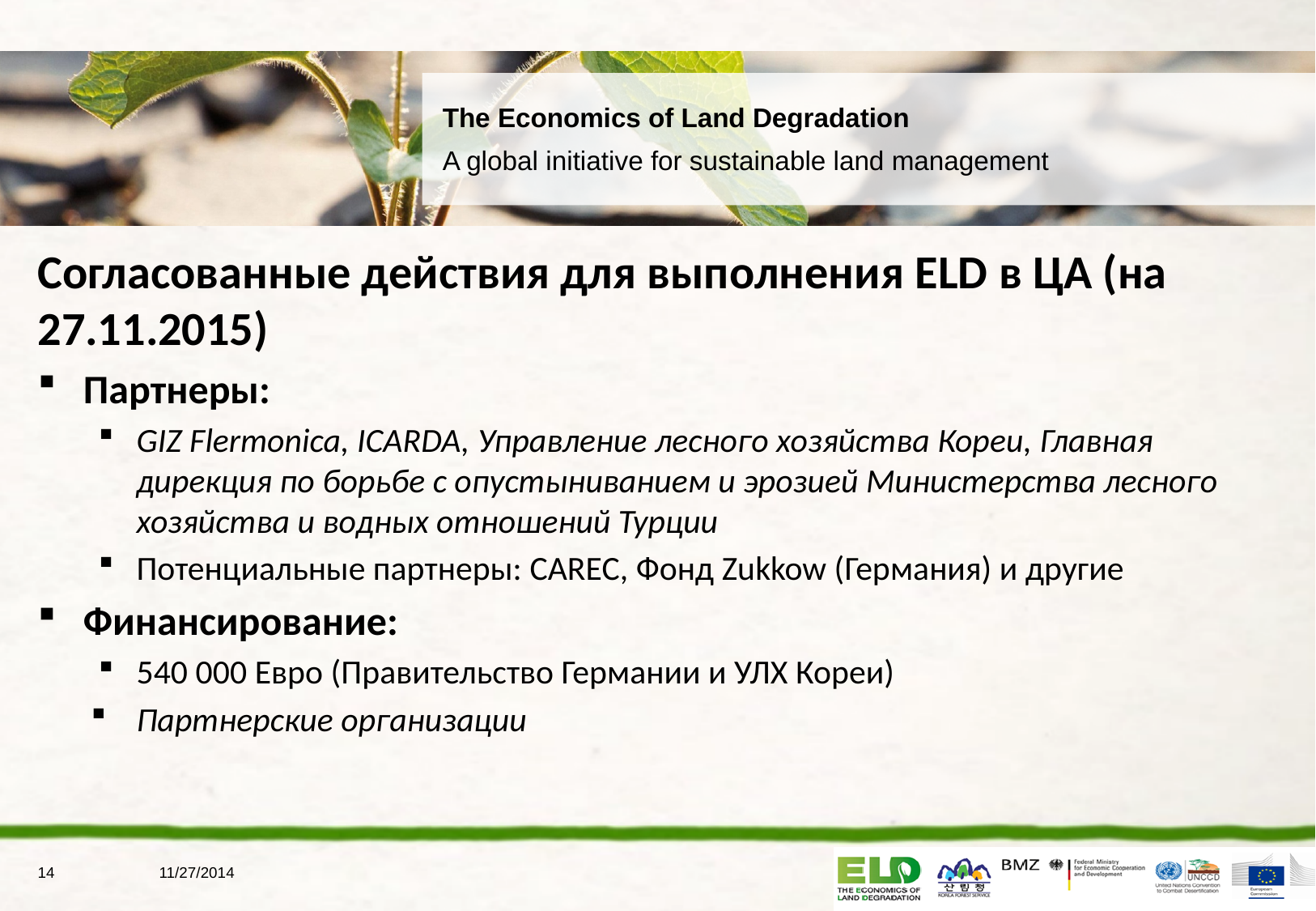

Согласованные действия для выполнения ELD в ЦА (на 27.11.2015)
Партнеры:
GIZ Flermonica, ICARDA, Управление лесного хозяйства Кореи, Главная дирекция по борьбе с опустыниванием и эрозией Министерства лесного хозяйства и водных отношений Турции
Потенциальные партнеры: CAREC, Фонд Zukkow (Германия) и другие
Финансирование:
540 000 Евро (Правительство Германии и УЛХ Кореи)
Партнерские организации